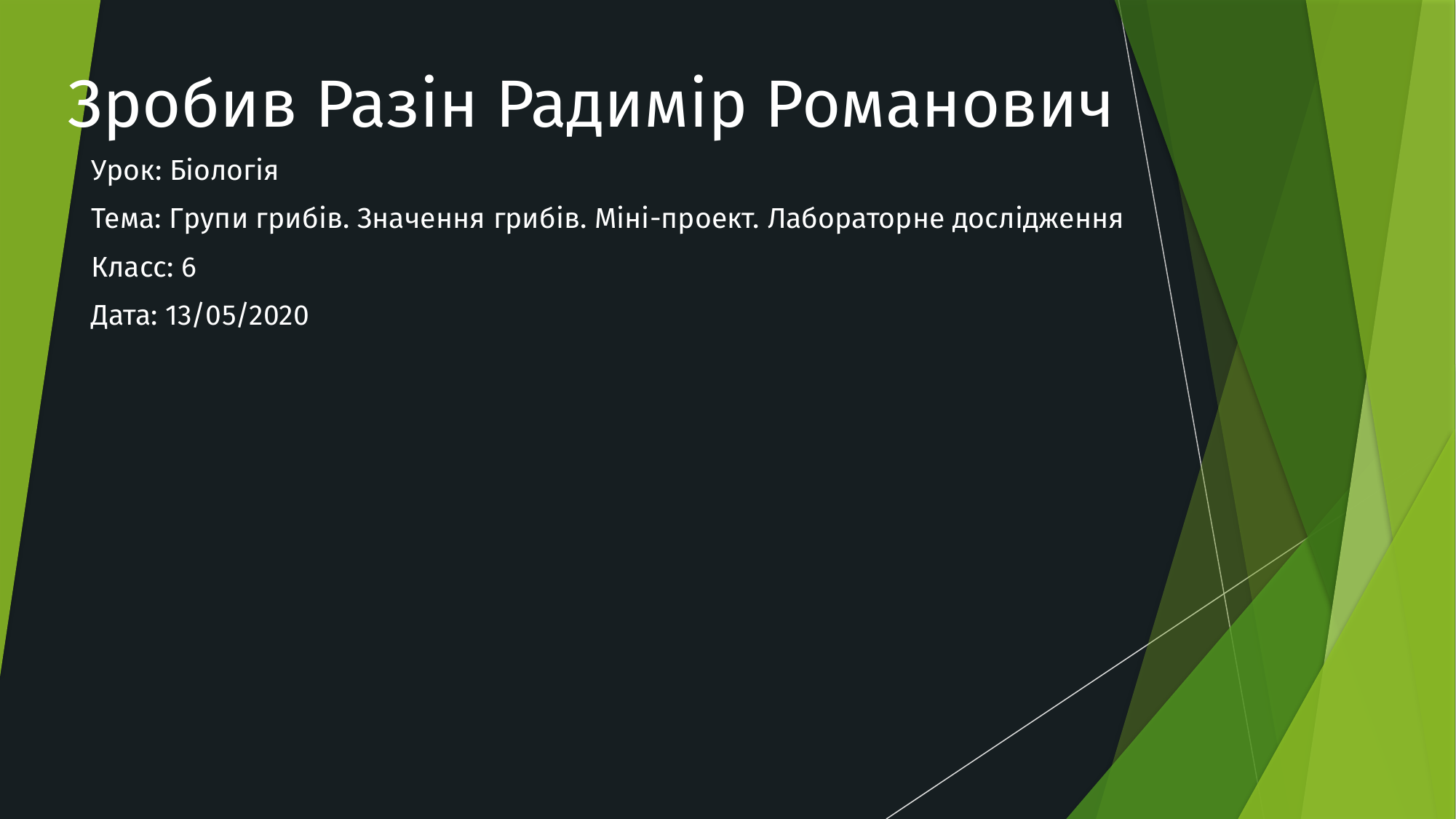

# Зробив Разін Радимір Романович
Урок: Біологія
Тема: Групи грибів. Значення грибів. Міні-проект. Лабораторне дослідження
Класс: 6
Дата: 13/05/2020